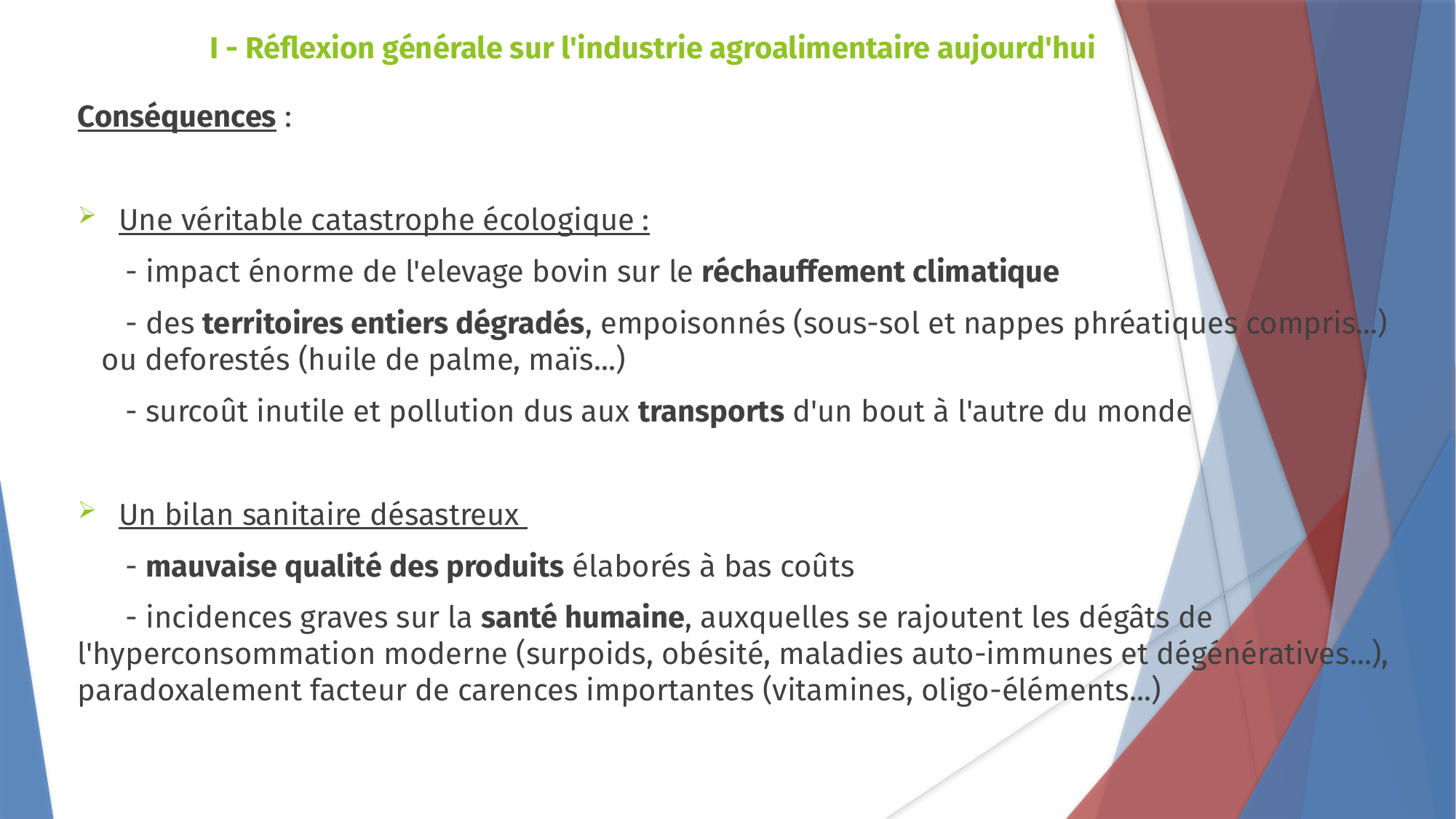

I - Réflexion générale sur l'industrie agroalimentaire aujourd'hui
Conséquences :

Une véritable catastrophe écologique :
      - impact énorme de l'elevage bovin sur le réchauffement climatique
      - des territoires entiers dégradés, empoisonnés (sous-sol et nappes phréatiques compris...)      ou deforestés (huile de palme, maïs...)
      - surcoût inutile et pollution dus aux transports d'un bout à l'autre du monde

Un bilan sanitaire désastreux
      - mauvaise qualité des produits élaborés à bas coûts
      - incidences graves sur la santé humaine, auxquelles se rajoutent les dégâts de l'hyperconsommation moderne (surpoids, obésité, maladies auto-immunes et dégénératives...), paradoxalement facteur de carences importantes (vitamines, oligo-éléments...)